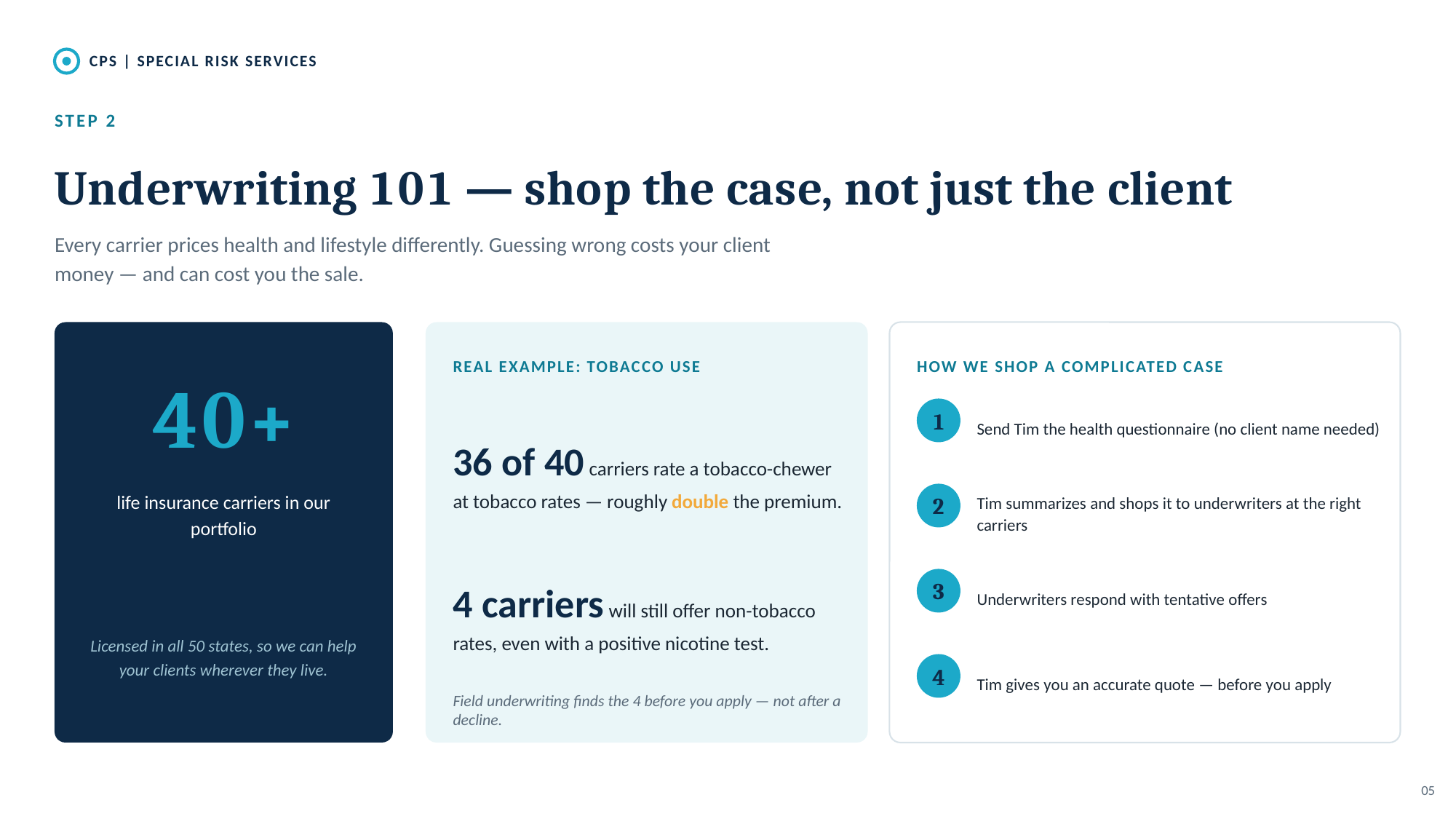

CPS | SPECIAL RISK SERVICES

STEP 2
Underwriting 101 — shop the case, not just the client
Every carrier prices health and lifestyle differently. Guessing wrong costs your client money — and can cost you the sale.

REAL EXAMPLE: TOBACCO USE
HOW WE SHOP A COMPLICATED CASE
40+
Send Tim the health questionnaire (no client name needed)
36 of 40 carriers rate a tobacco-chewer at tobacco rates — roughly double the premium.

1
life insurance carriers in our portfolio
Tim summarizes and shops it to underwriters at the right carriers

2
4 carriers will still offer non-tobacco rates, even with a positive nicotine test.
Underwriters respond with tentative offers

3
Licensed in all 50 states, so we can help your clients wherever they live.
Tim gives you an accurate quote — before you apply

4
Field underwriting finds the 4 before you apply — not after a decline.
05